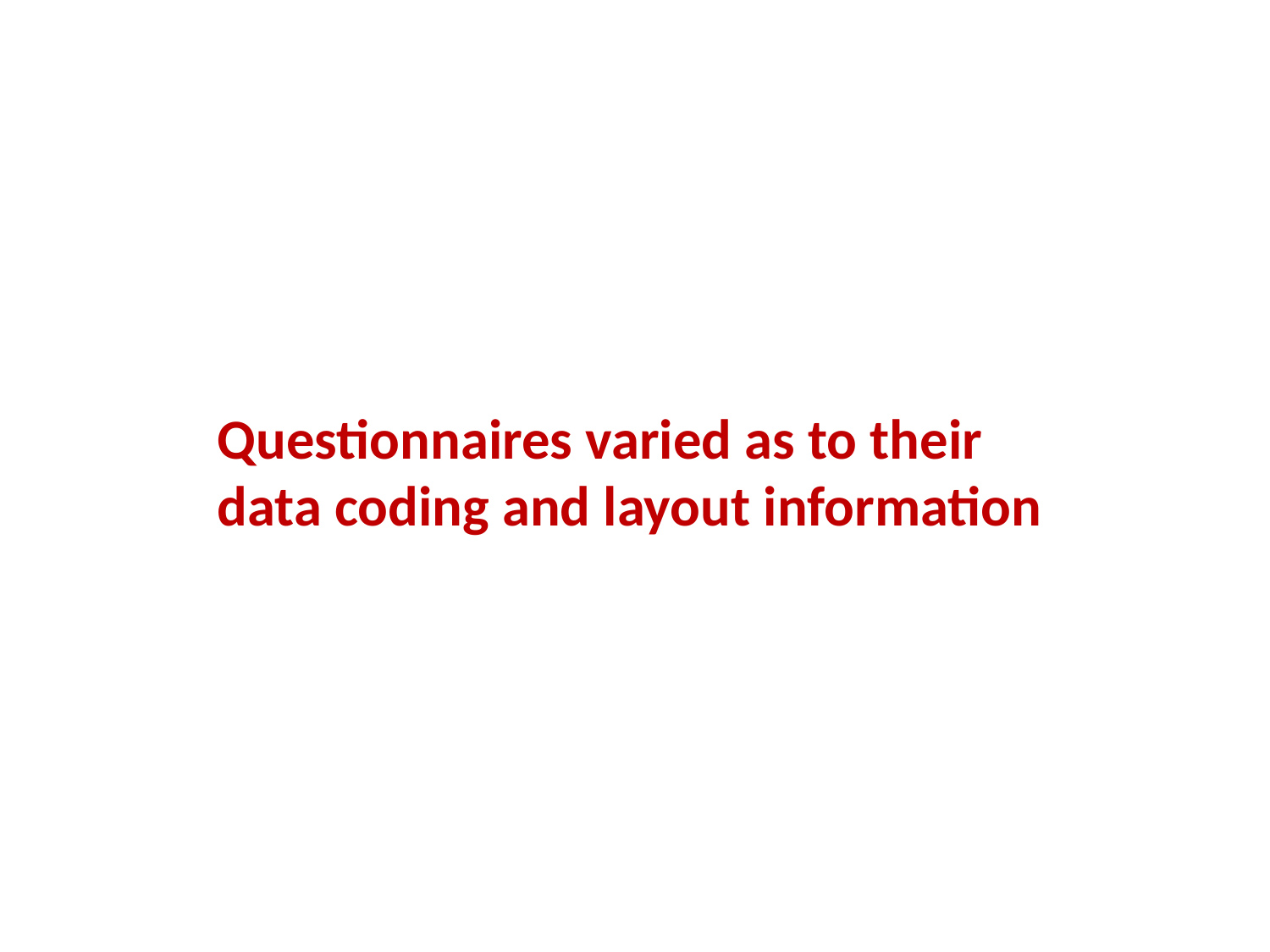

Questionnaires varied as to their data coding and layout information